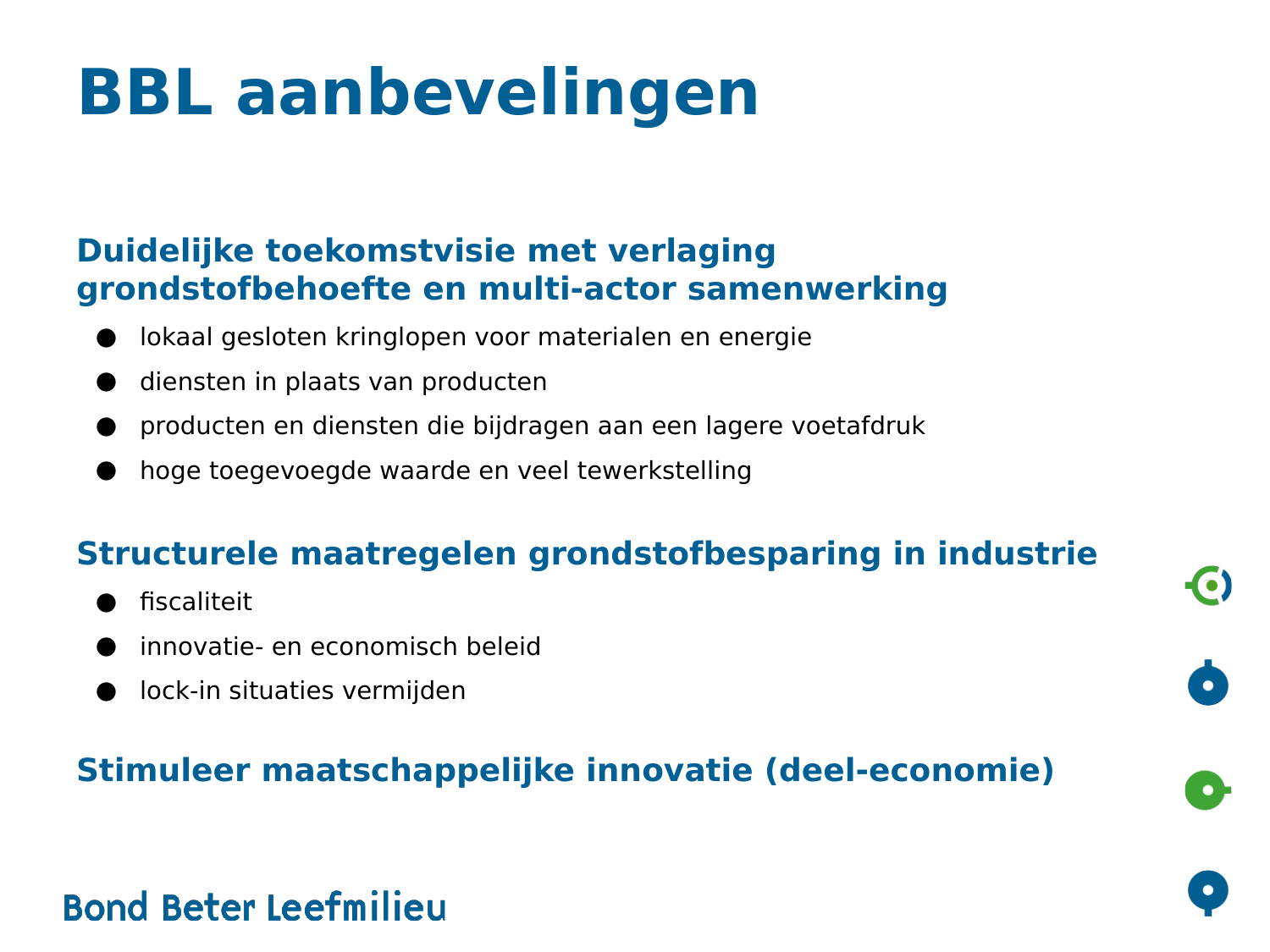

# BBL aanbevelingen
Duidelijke toekomstvisie met verlaging grondstofbehoefte en multi-actor samenwerking
lokaal gesloten kringlopen voor materialen en energie
diensten in plaats van producten
producten en diensten die bijdragen aan een lagere voetafdruk
hoge toegevoegde waarde en veel tewerkstelling

Structurele maatregelen grondstofbesparing in industrie
fiscaliteit
innovatie- en economisch beleid
lock-in situaties vermijden

Stimuleer maatschappelijke innovatie (deel-economie)